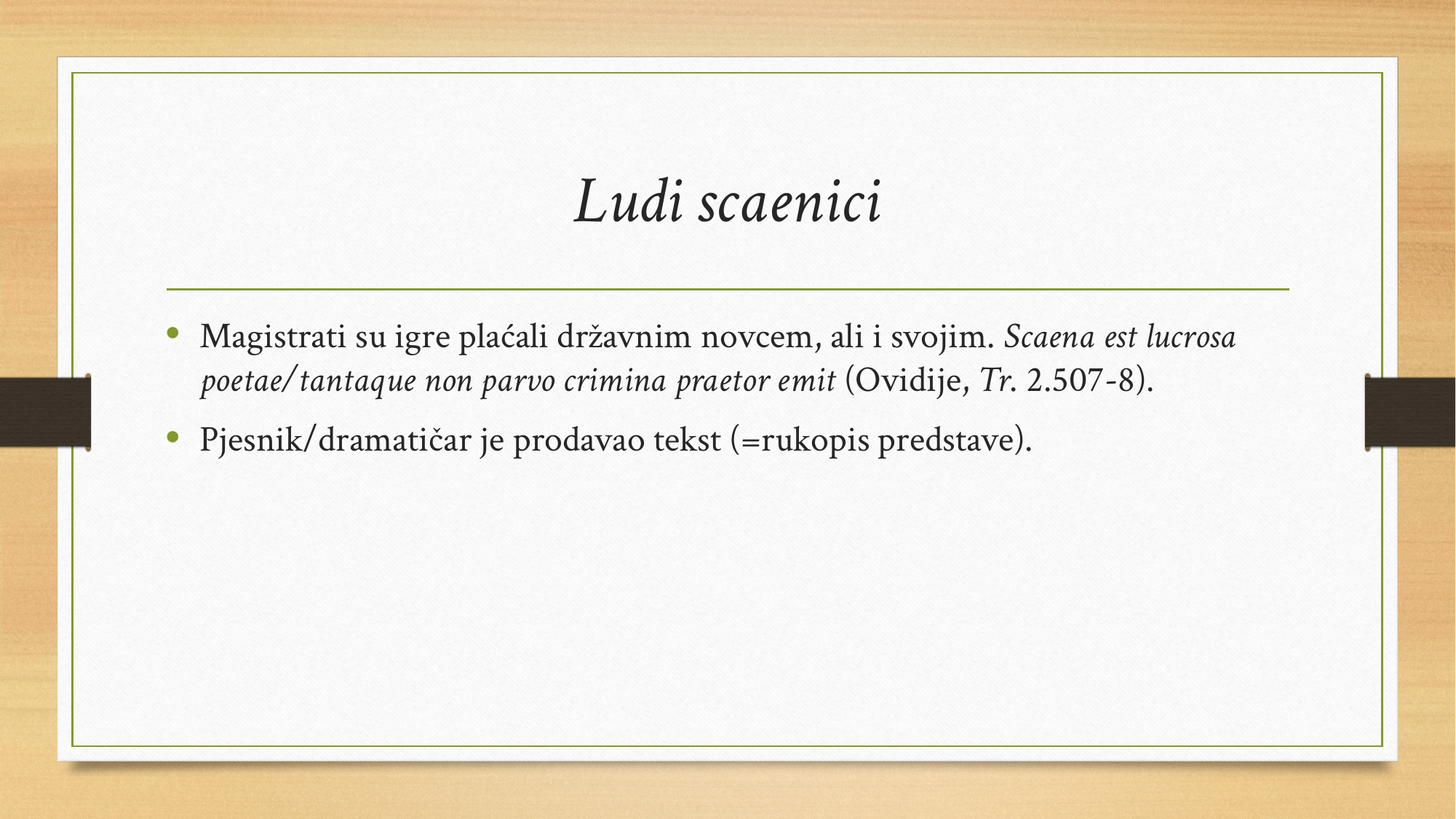

# Ludi scaenici
Magistrati su igre plaćali državnim novcem, ali i svojim. Scaena est lucrosa poetae/tantaque non parvo crimina praetor emit (Ovidije, Tr. 2.507-8).
Pjesnik/dramatičar je prodavao tekst (=rukopis predstave).